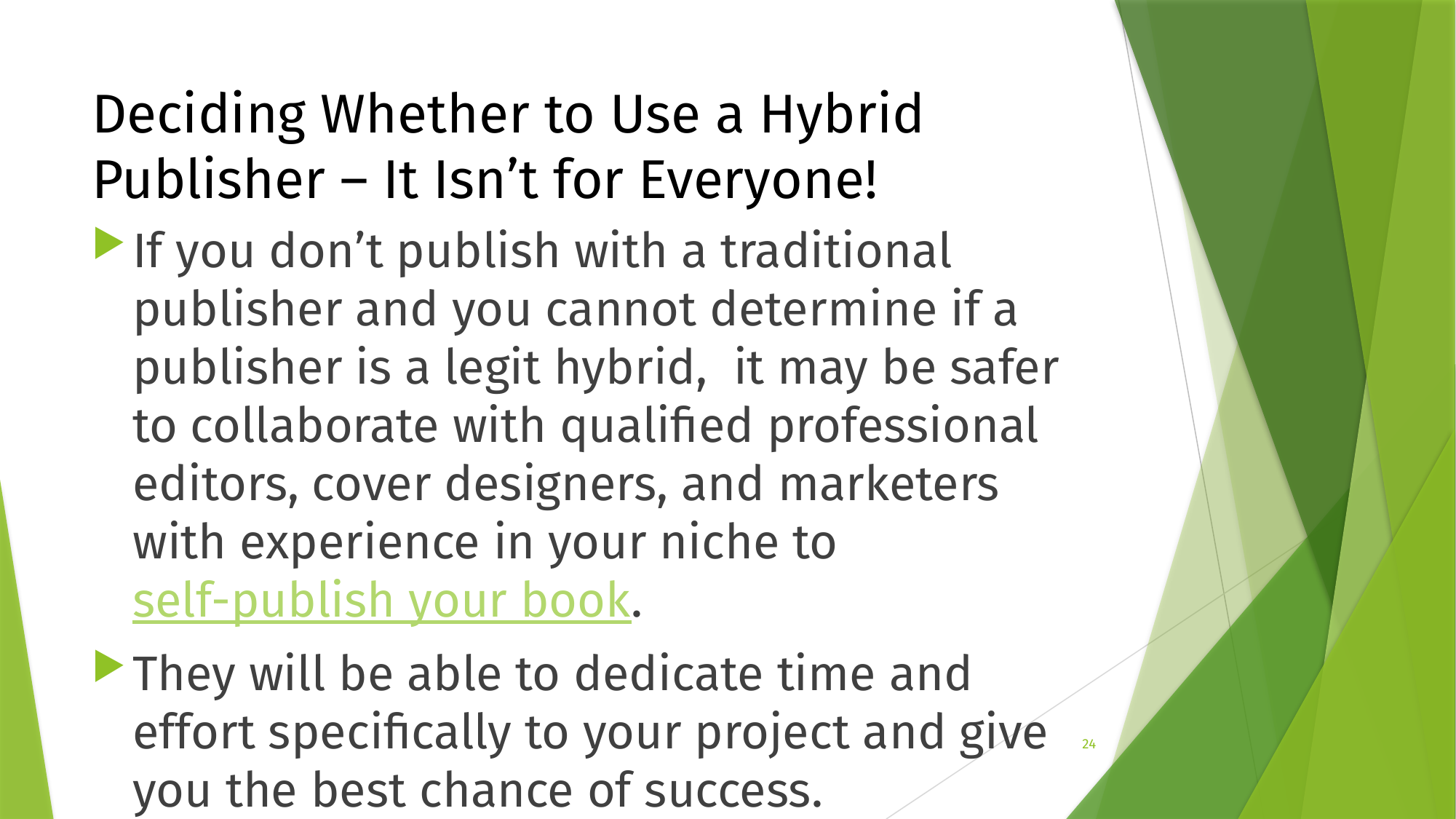

# Deciding Whether to Use a Hybrid Publisher – It Isn’t for Everyone!
If you don’t publish with a traditional publisher and you cannot determine if a publisher is a legit hybrid,  it may be safer to collaborate with qualified professional editors, cover designers, and marketers with experience in your niche to self-publish your book.
They will be able to dedicate time and effort specifically to your project and give you the best chance of success.

24